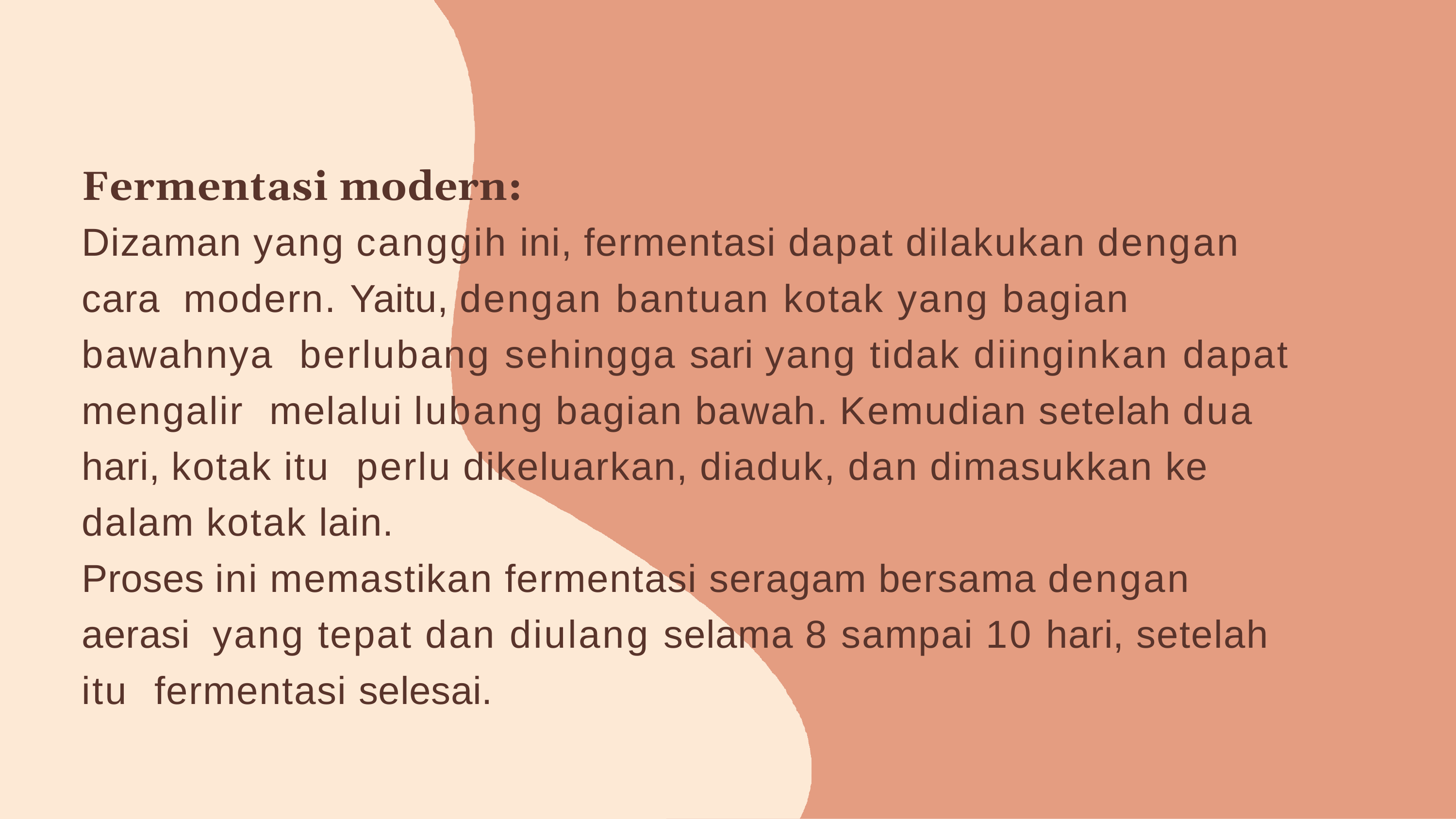

# Fermentasi modern:
Dizaman yang canggih ini, fermentasi dapat dilakukan dengan cara  modern. Yaitu, dengan bantuan kotak yang bagian bawahnya  berlubang sehingga sari yang tidak diinginkan dapat mengalir  melalui lubang bagian bawah. Kemudian setelah dua hari, kotak itu  perlu dikeluarkan, diaduk, dan dimasukkan ke dalam kotak lain.
Proses ini memastikan fermentasi seragam bersama dengan aerasi  yang tepat dan diulang selama 8 sampai 10 hari, setelah itu  fermentasi selesai.